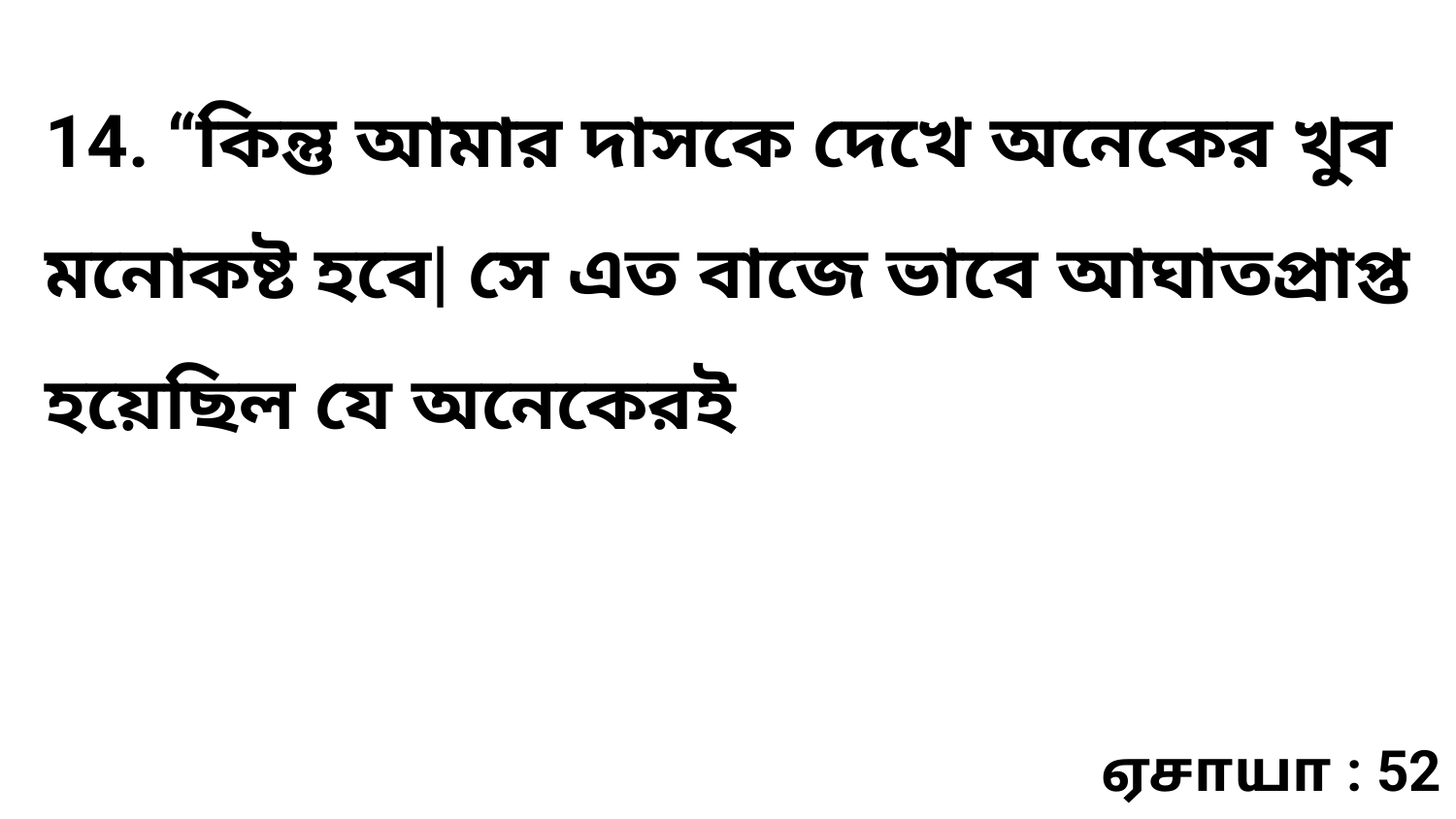

14. “কিন্তু আমার দাসকে দেখে অনেকের খুব মনোকষ্ট হবে| সে এত বাজে ভাবে আঘাতপ্রাপ্ত হয়েছিল যে অনেকেরই
ஏசாயா : 52